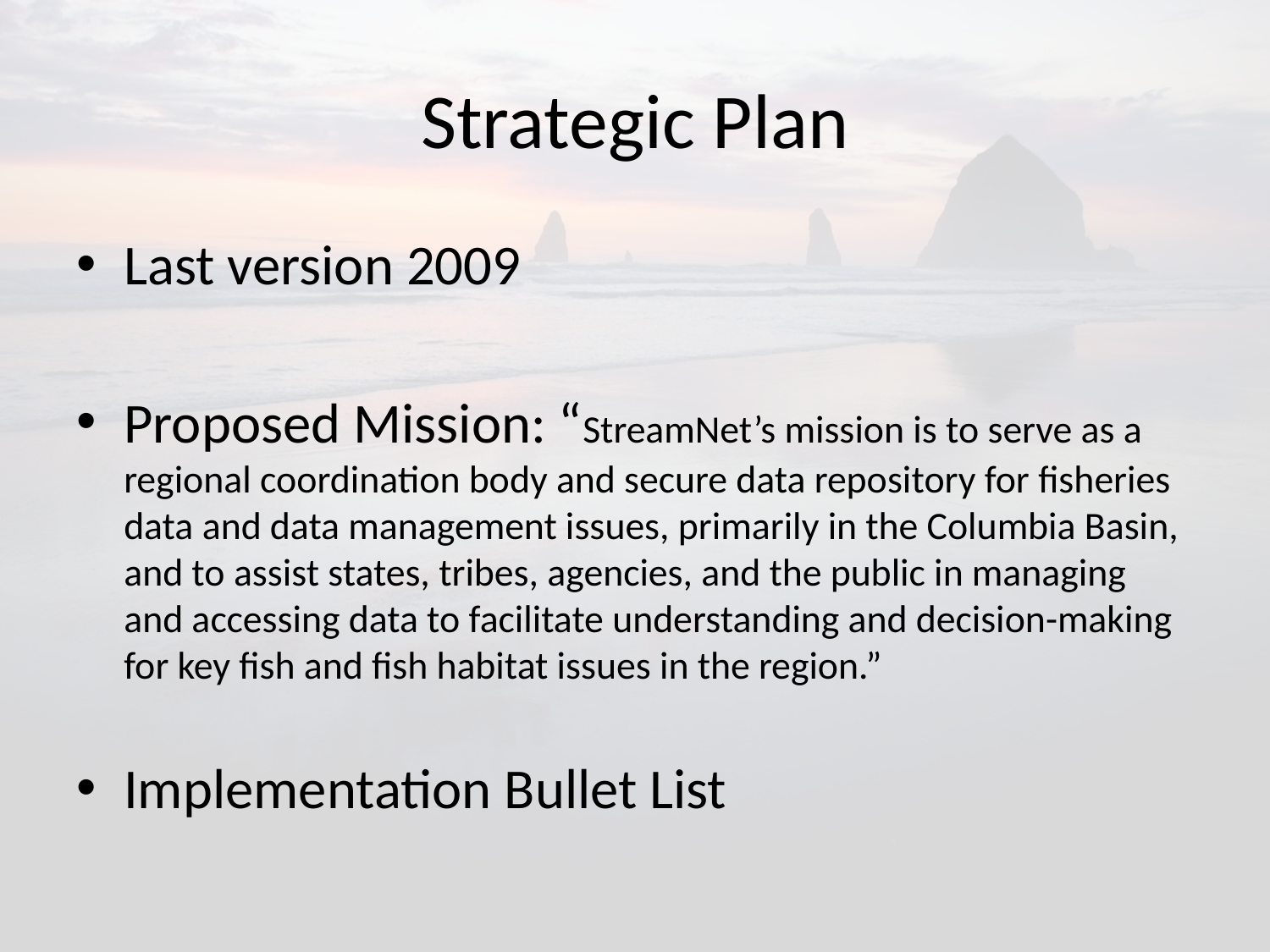

# Strategic Plan
Last version 2009

Proposed Mission: “StreamNet’s mission is to serve as a regional coordination body and secure data repository for fisheries data and data management issues, primarily in the Columbia Basin, and to assist states, tribes, agencies, and the public in managing and accessing data to facilitate understanding and decision-making for key fish and fish habitat issues in the region.”

Implementation Bullet List